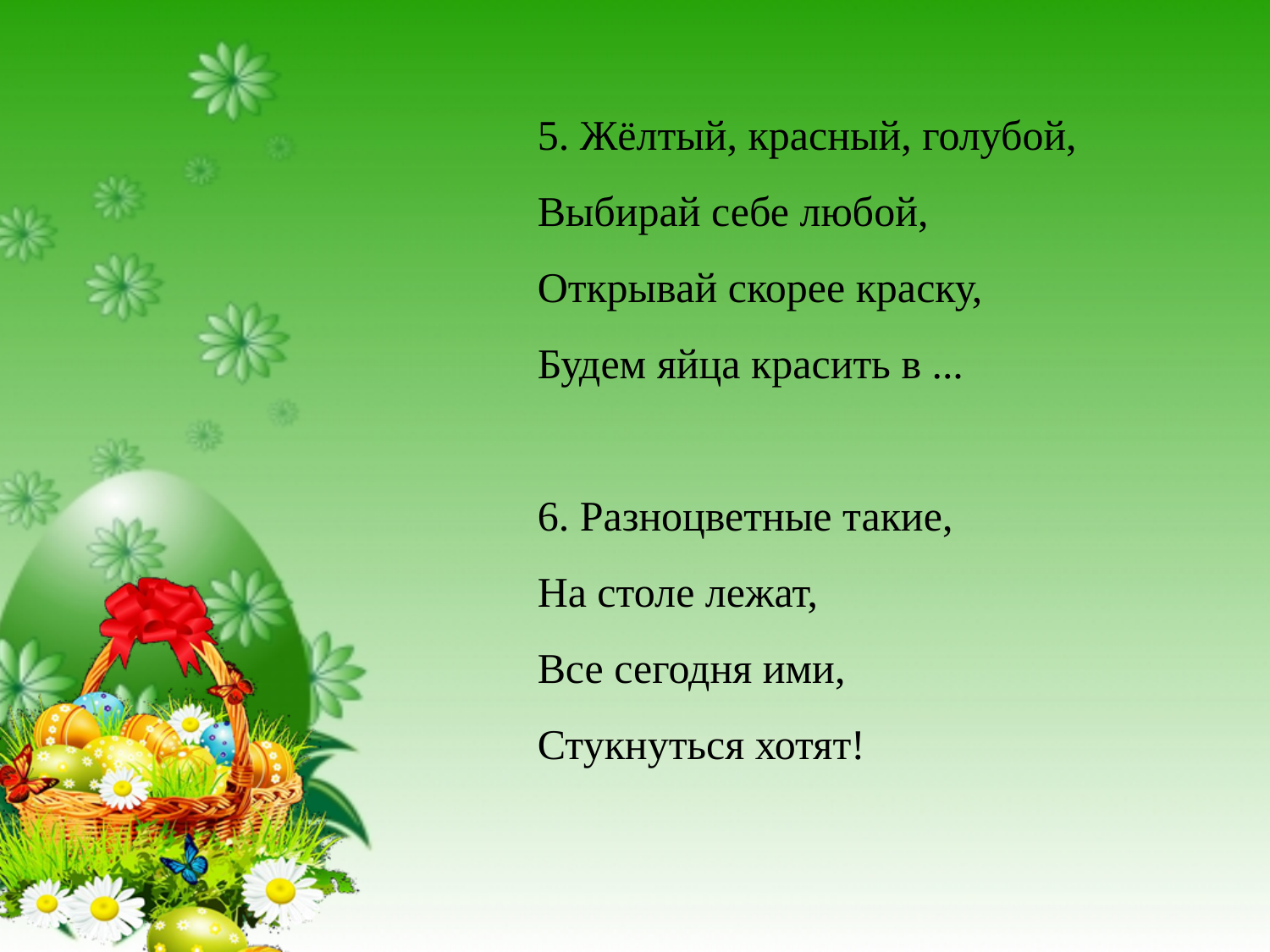

5. Жёлтый, красный, голубой,
Выбирай себе любой,
Открывай скорее краску,
Будем яйца красить в ...

6. Разноцветные такие,
На столе лежат,
Все сегодня ими,
Стукнуться хотят!